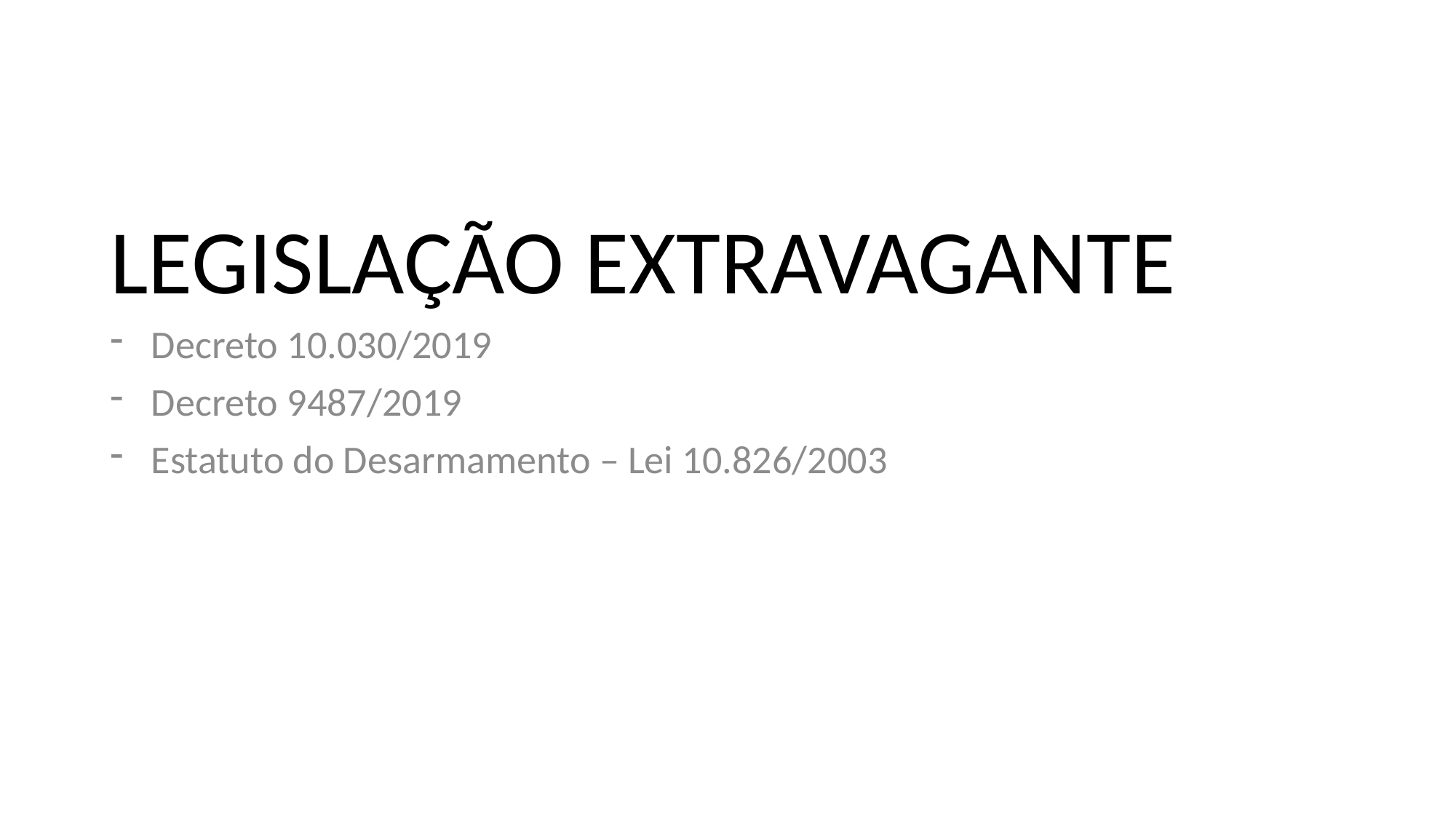

# LEGISLAÇÃO EXTRAVAGANTE
Decreto 10.030/2019
Decreto 9487/2019
Estatuto do Desarmamento – Lei 10.826/2003